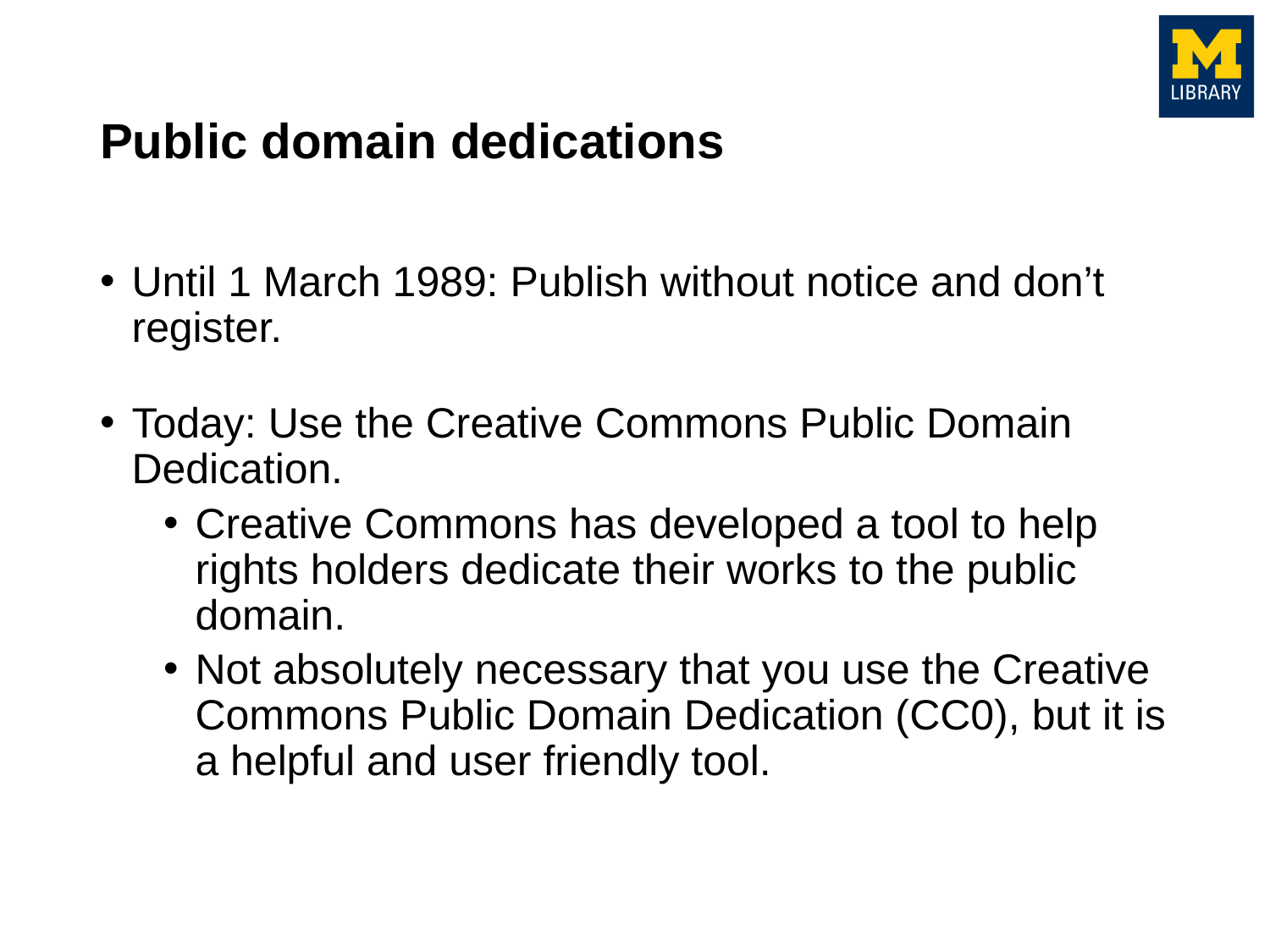

# Public domain dedications
Until 1 March 1989: Publish without notice and don’t register.

Today: Use the Creative Commons Public Domain Dedication.
Creative Commons has developed a tool to help rights holders dedicate their works to the public domain.
Not absolutely necessary that you use the Creative Commons Public Domain Dedication (CC0), but it is a helpful and user friendly tool.